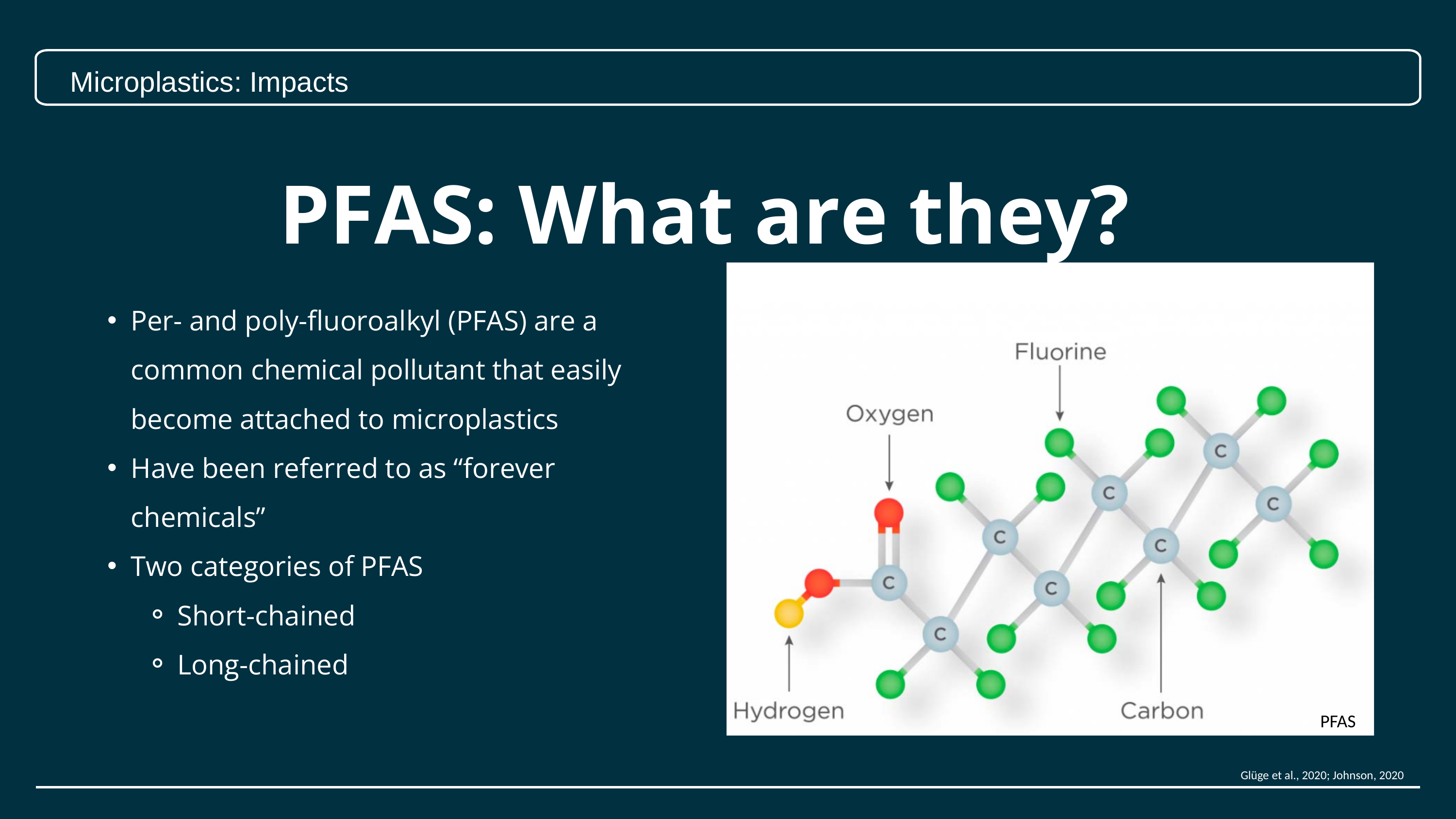

Microplastics: Impacts
PFAS: What are they?

Per- and poly-fluoroalkyl (PFAS) are a common chemical pollutant that easily become attached to microplastics
Have been referred to as “forever chemicals”
Two categories of PFAS
Short-chained
Long-chained
PFAS
Glüge et al., 2020; Johnson, 2020